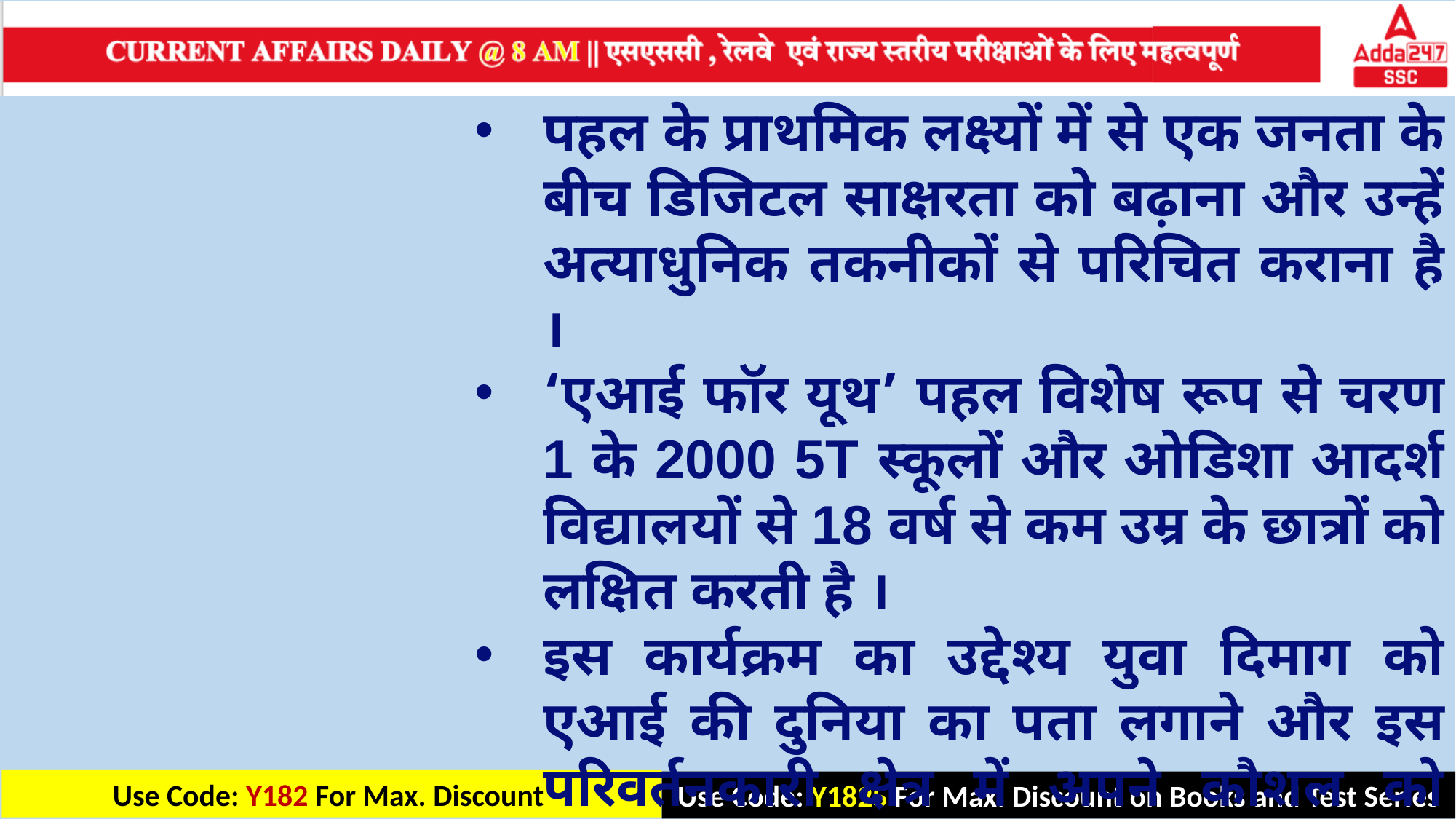

पहल के प्राथमिक लक्ष्यों में से एक जनता के बीच डिजिटल साक्षरता को बढ़ाना और उन्हें अत्याधुनिक तकनीकों से परिचित कराना है ।
‘एआई फॉर यूथ’ पहल विशेष रूप से चरण 1 के 2000 5T स्कूलों और ओडिशा आदर्श विद्यालयों से 18 वर्ष से कम उम्र के छात्रों को लक्षित करती है ।
इस कार्यक्रम का उद्देश्य युवा दिमाग को एआई की दुनिया का पता लगाने और इस परिवर्तनकारी क्षेत्र में अपने कौशल को विकसित करने का अवसर प्रदान करना है ।